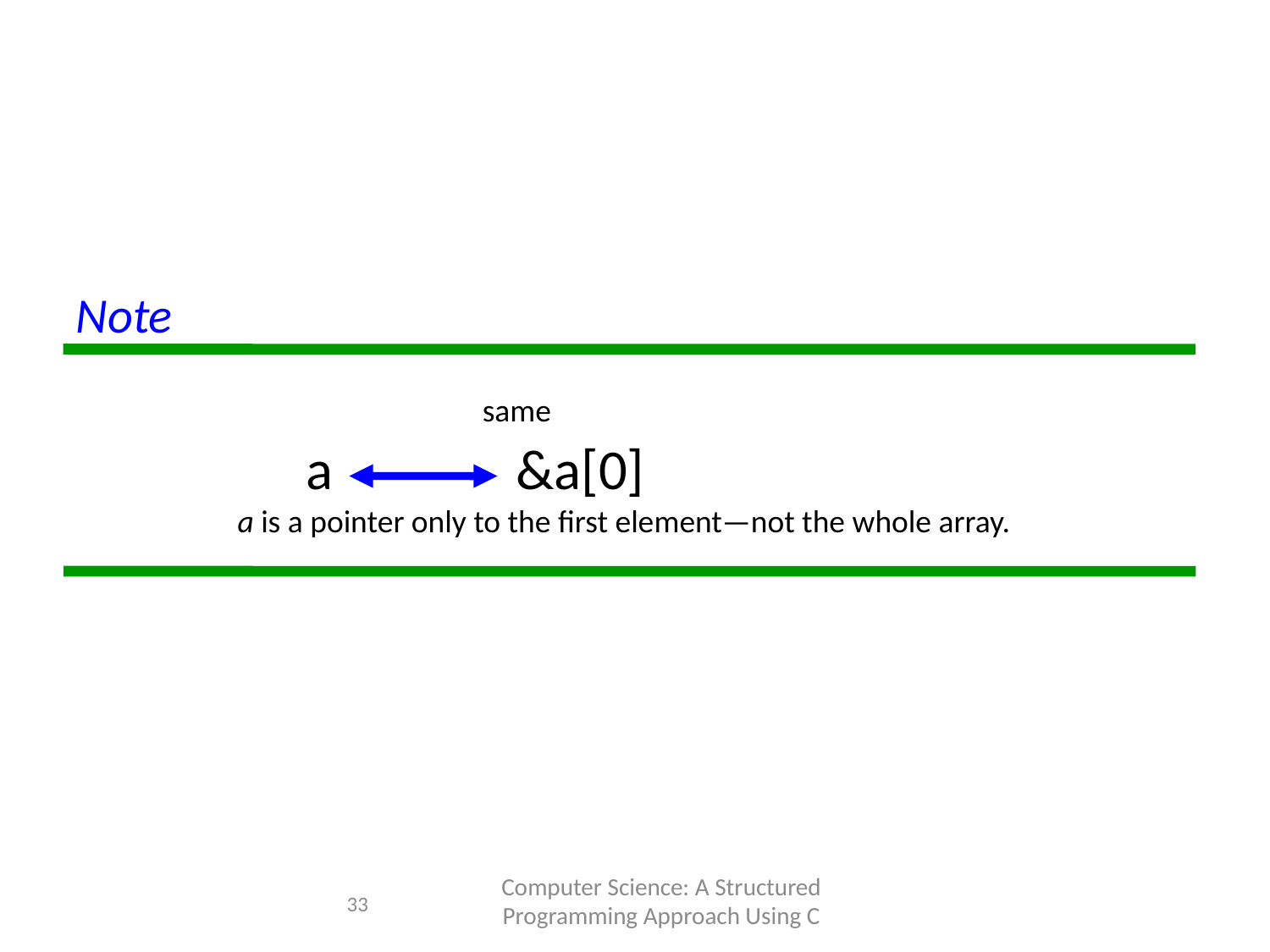

Note

                                same
                                a                    &a[0]
a is a pointer only to the first element—not the whole array.

Computer Science: A Structured Programming Approach Using C
33